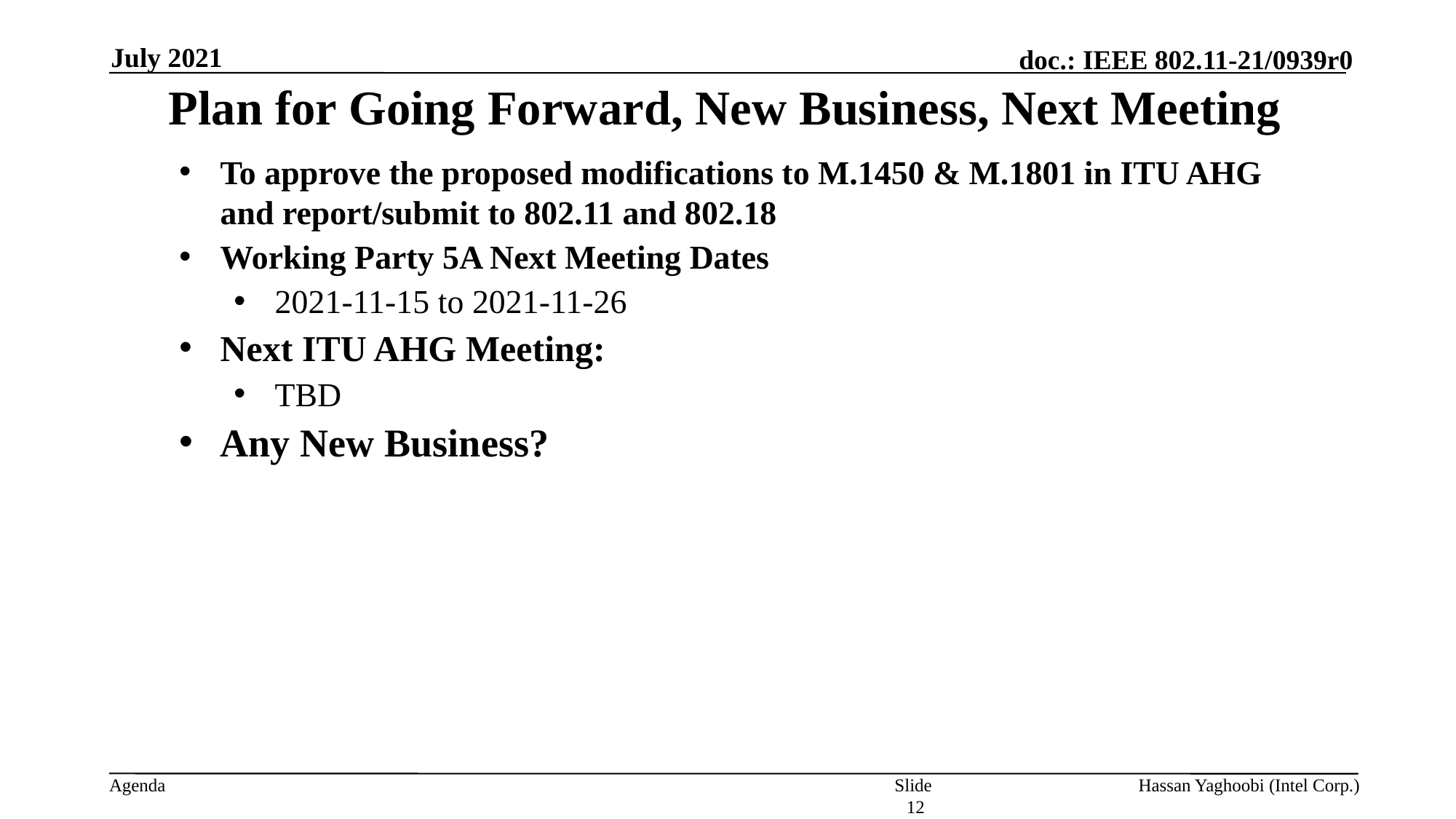

July 2021
# Plan for Going Forward, New Business, Next Meeting
To approve the proposed modifications to M.1450 & M.1801 in ITU AHG and report/submit to 802.11 and 802.18
Working Party 5A Next Meeting Dates
2021-11-15 to 2021-11-26
Next ITU AHG Meeting:
TBD
Any New Business?

Slide 12
Hassan Yaghoobi (Intel Corp.)